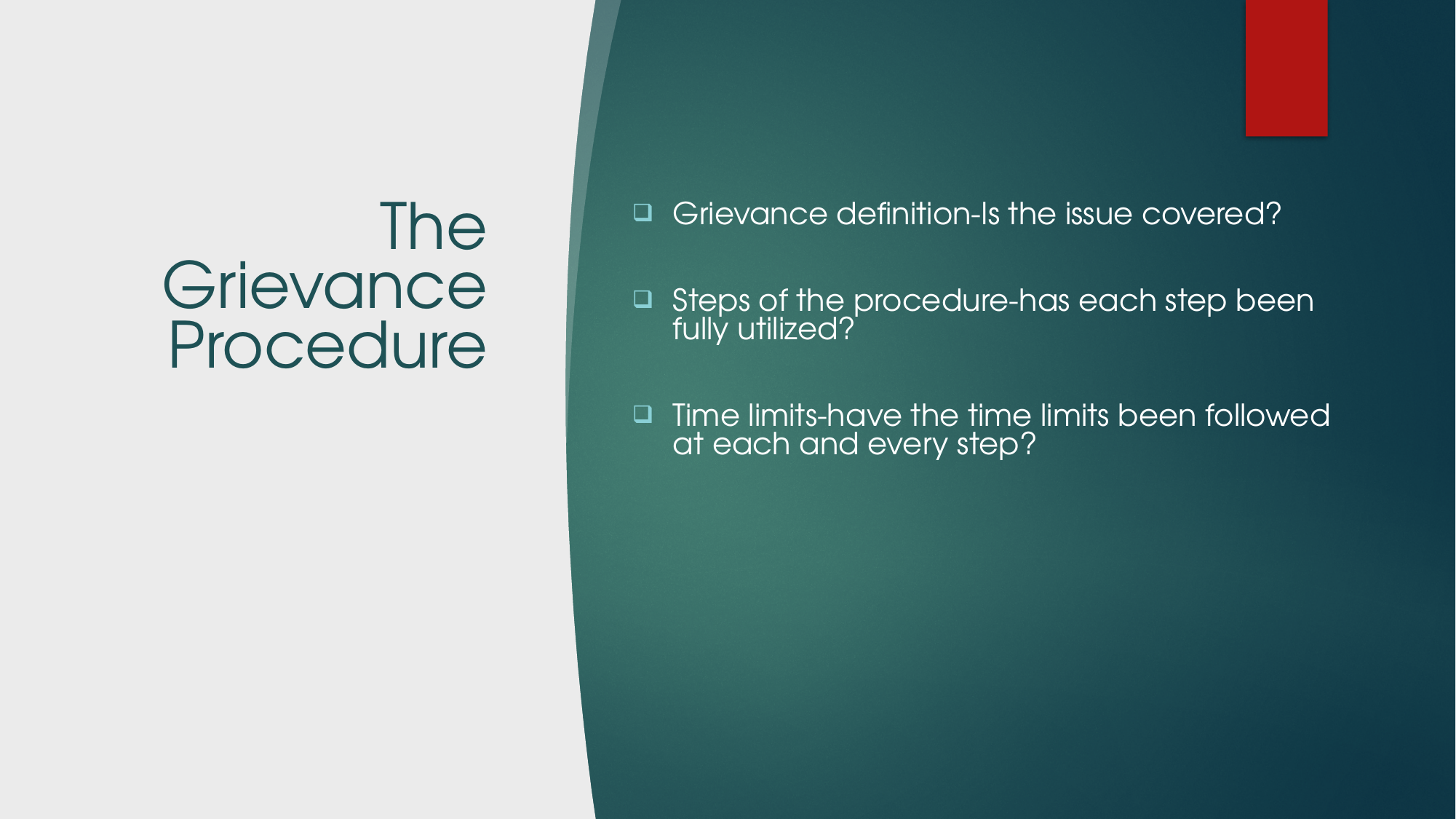

# The Grievance Procedure
Grievance definition-Is the issue covered?

Steps of the procedure-has each step been fully utilized?

Time limits-have the time limits been followed at each and every step?